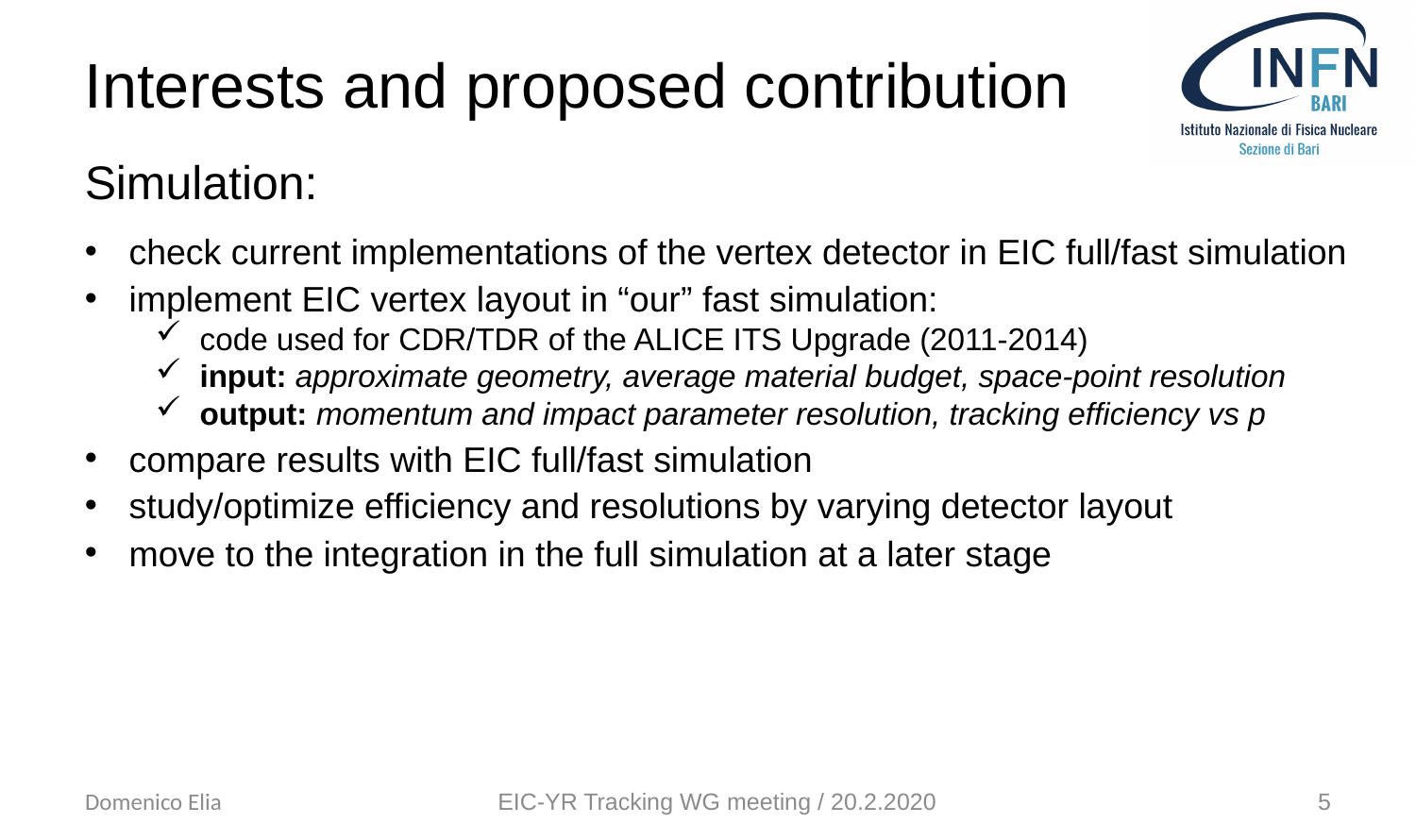

Interests and proposed contribution
Simulation:
check current implementations of the vertex detector in EIC full/fast simulation
implement EIC vertex layout in “our” fast simulation:
code used for CDR/TDR of the ALICE ITS Upgrade (2011-2014)
input: approximate geometry, average material budget, space-point resolution
output: momentum and impact parameter resolution, tracking efficiency vs p
compare results with EIC full/fast simulation
study/optimize efficiency and resolutions by varying detector layout
move to the integration in the full simulation at a later stage

Domenico Elia
EIC-YR Tracking WG meeting / 20.2.2020
5